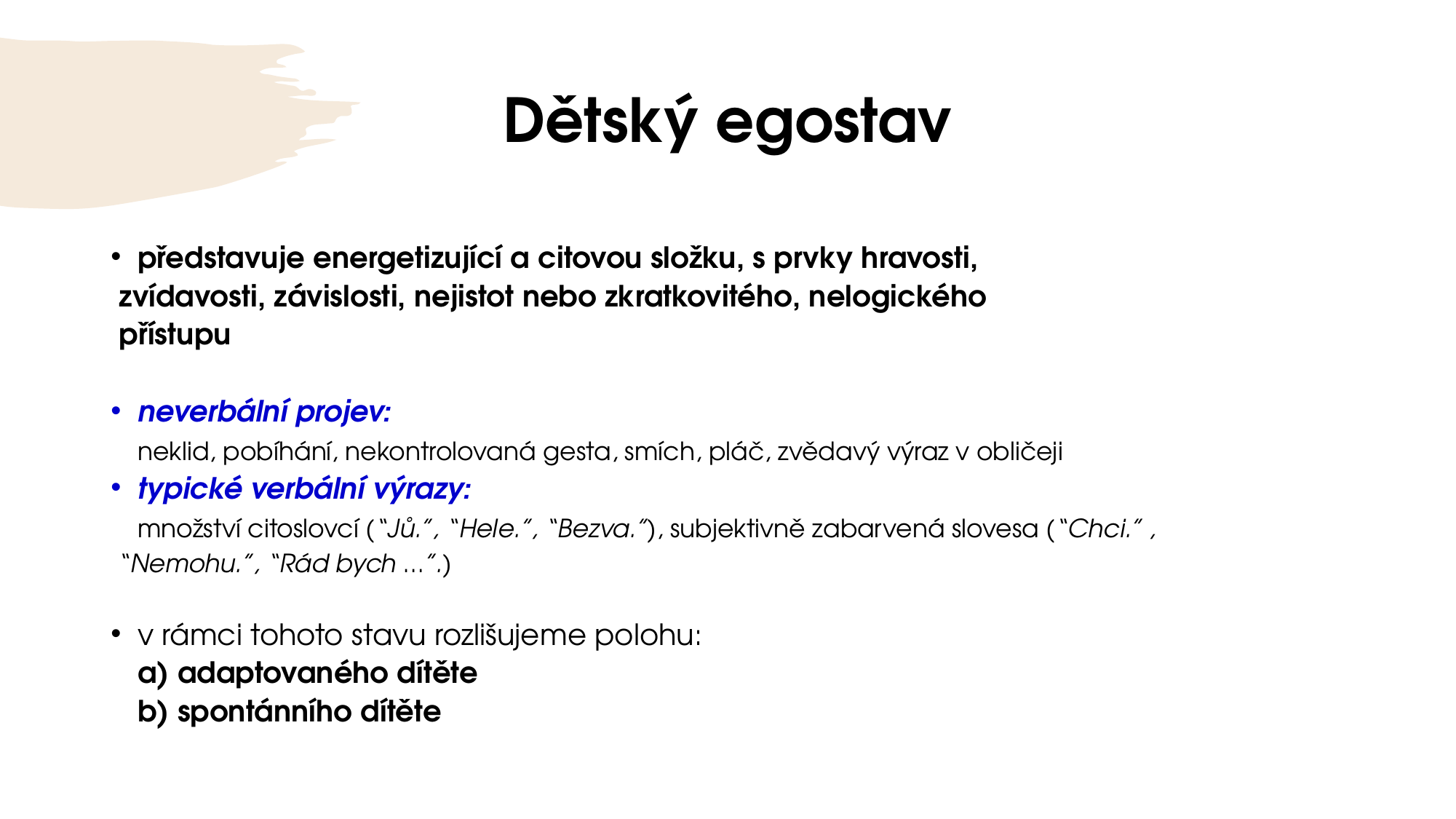

# Dětský egostav
představuje energetizující a citovou složku, s prvky hravosti,
 zvídavosti, závislosti, nejistot nebo zkratkovitého, nelogického
 přístupu

neverbální projev:
	neklid, pobíhání, nekontrolovaná gesta, smích, pláč, zvědavý výraz v obličeji
typické verbální výrazy:
	množství citoslovcí (“Jů.”, “Hele.”, “Bezva.”), subjektivně zabarvená slovesa (“Chci.” ,
 “Nemohu.”, “Rád bych …”.)

v rámci tohoto stavu rozlišujeme polohu:
	a) adaptovaného dítěte
	b) spontánního dítěte